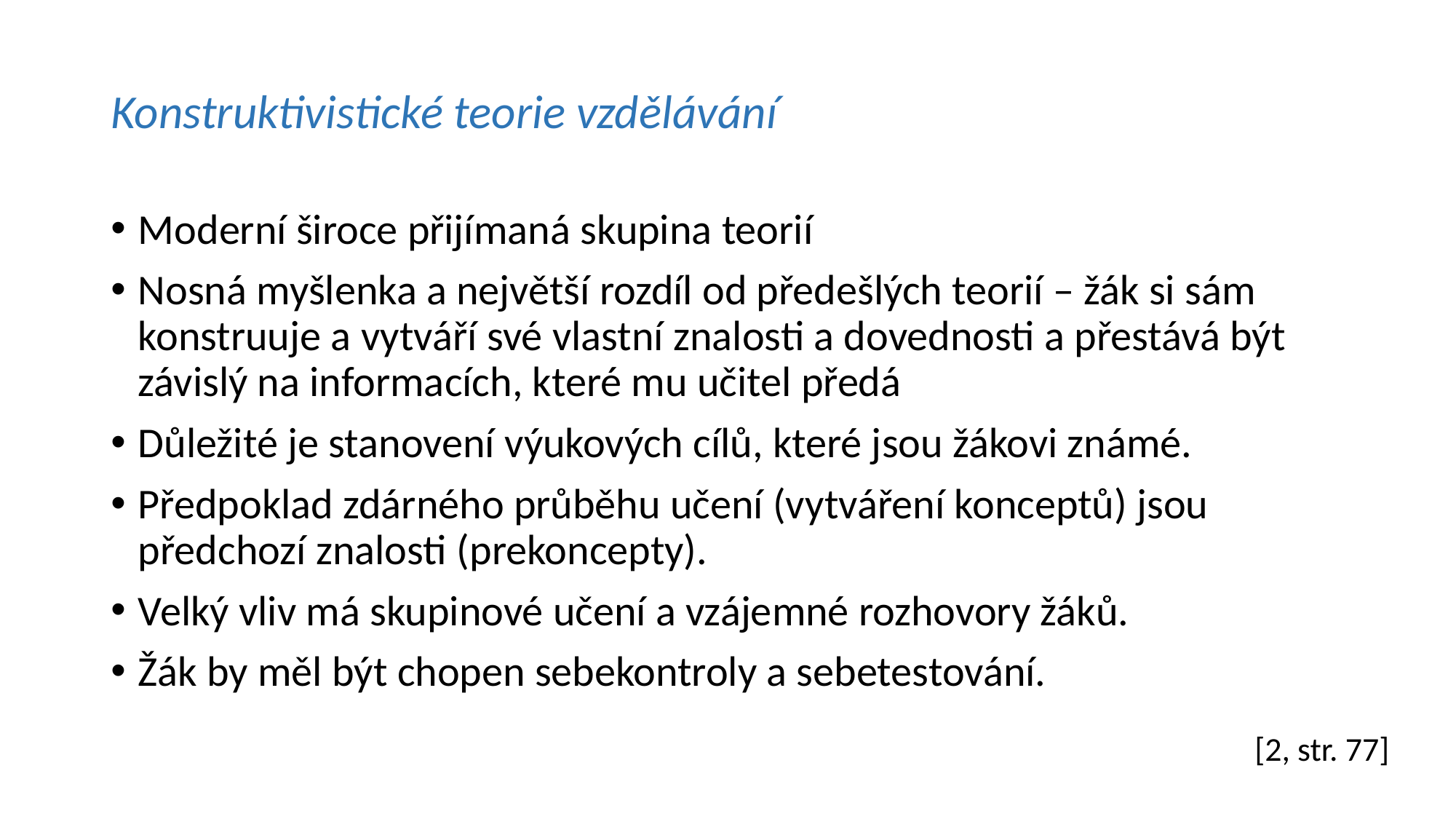

# Konstruktivistické teorie vzdělávání
Moderní široce přijímaná skupina teorií
Nosná myšlenka a největší rozdíl od předešlých teorií – žák si sám konstruuje a vytváří své vlastní znalosti a dovednosti a přestává být závislý na informacích, které mu učitel předá
Důležité je stanovení výukových cílů, které jsou žákovi známé.
Předpoklad zdárného průběhu učení (vytváření konceptů) jsou předchozí znalosti (prekoncepty).
Velký vliv má skupinové učení a vzájemné rozhovory žáků.
Žák by měl být chopen sebekontroly a sebetestování.
[2, str. 77]